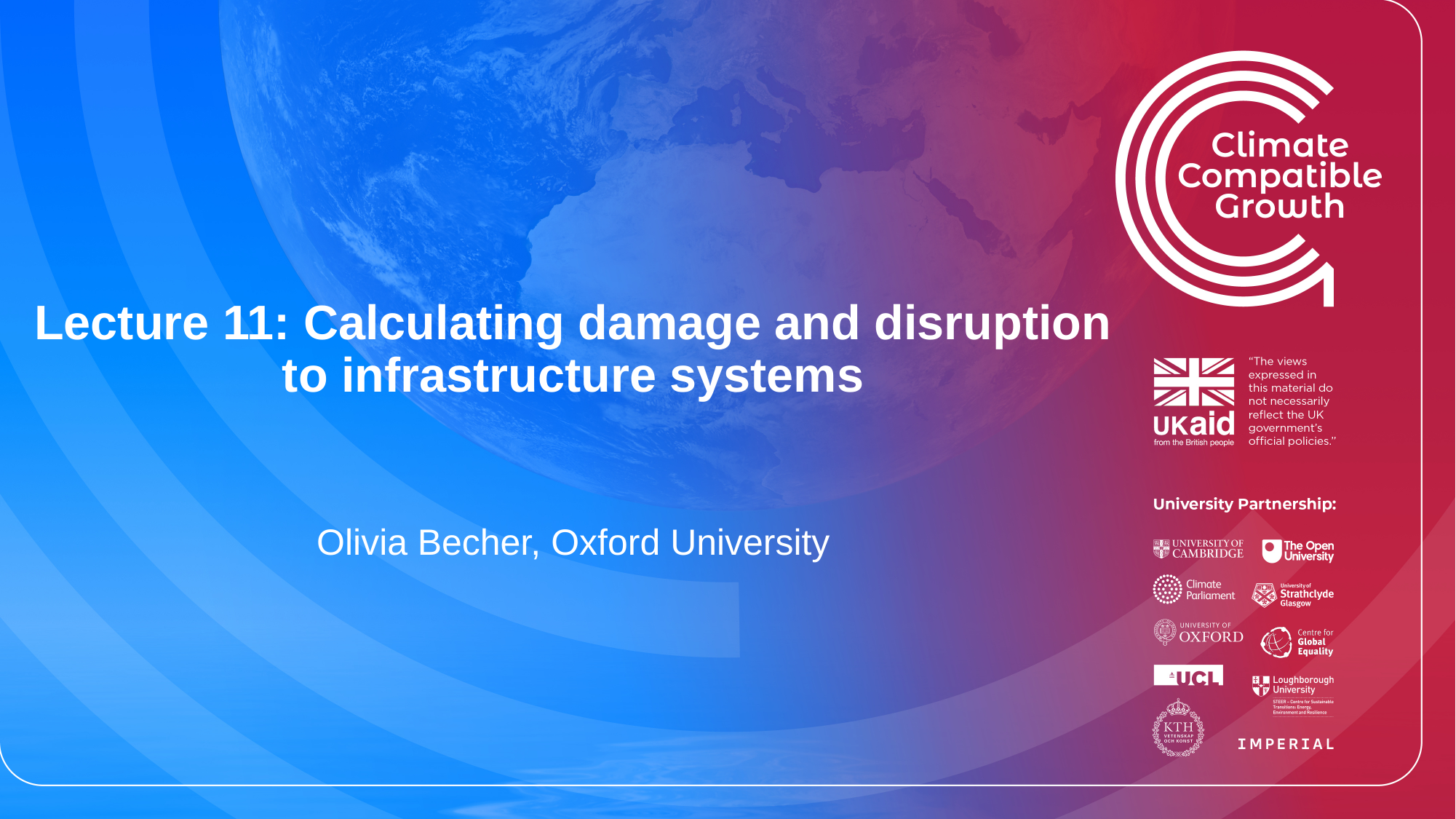

# Lecture 11: Calculating damage and disruption to infrastructure systems
Olivia Becher, Oxford University